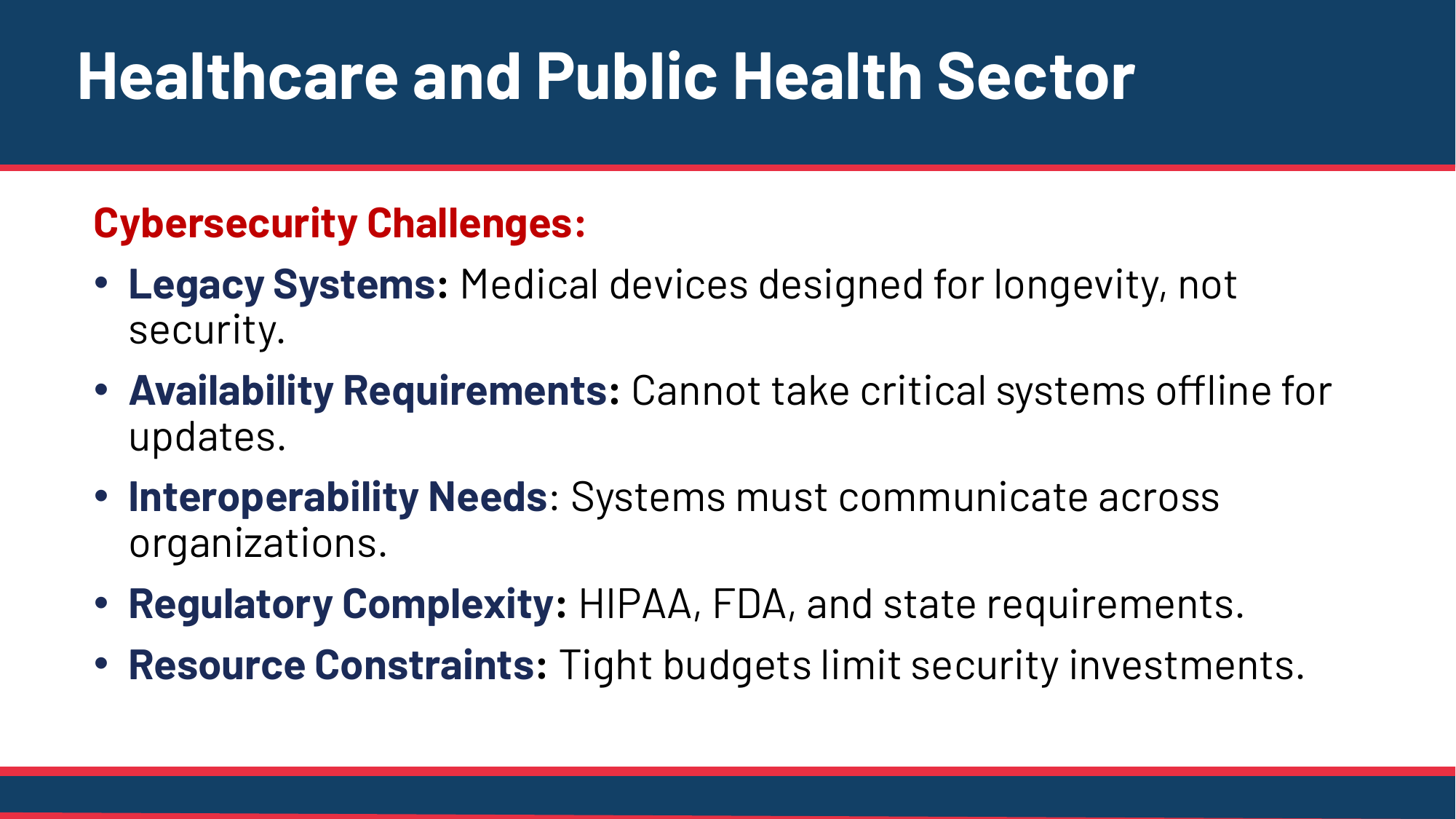

# Healthcare and Public Health Sector
Cybersecurity Challenges:
Legacy Systems: Medical devices designed for longevity, not security.
Availability Requirements: Cannot take critical systems offline for updates.
Interoperability Needs: Systems must communicate across organizations.
Regulatory Complexity: HIPAA, FDA, and state requirements.
Resource Constraints: Tight budgets limit security investments.